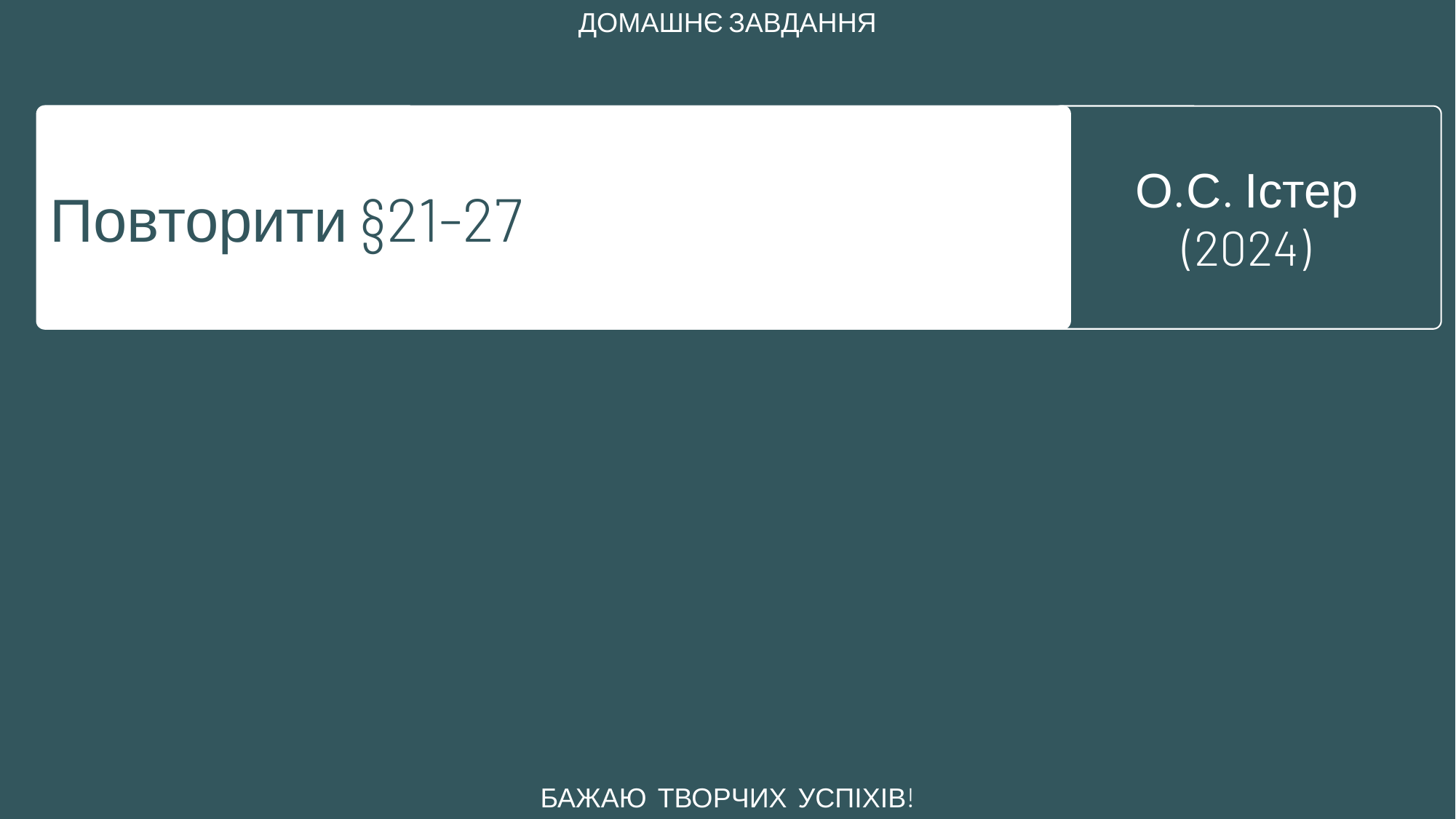

ДОМАШНЄ ЗАВДАННЯ
Повторити §21-27
О.С. Істер
(2024)
БАЖАЮ  ТВОРЧИХ  УСПІХІВ!